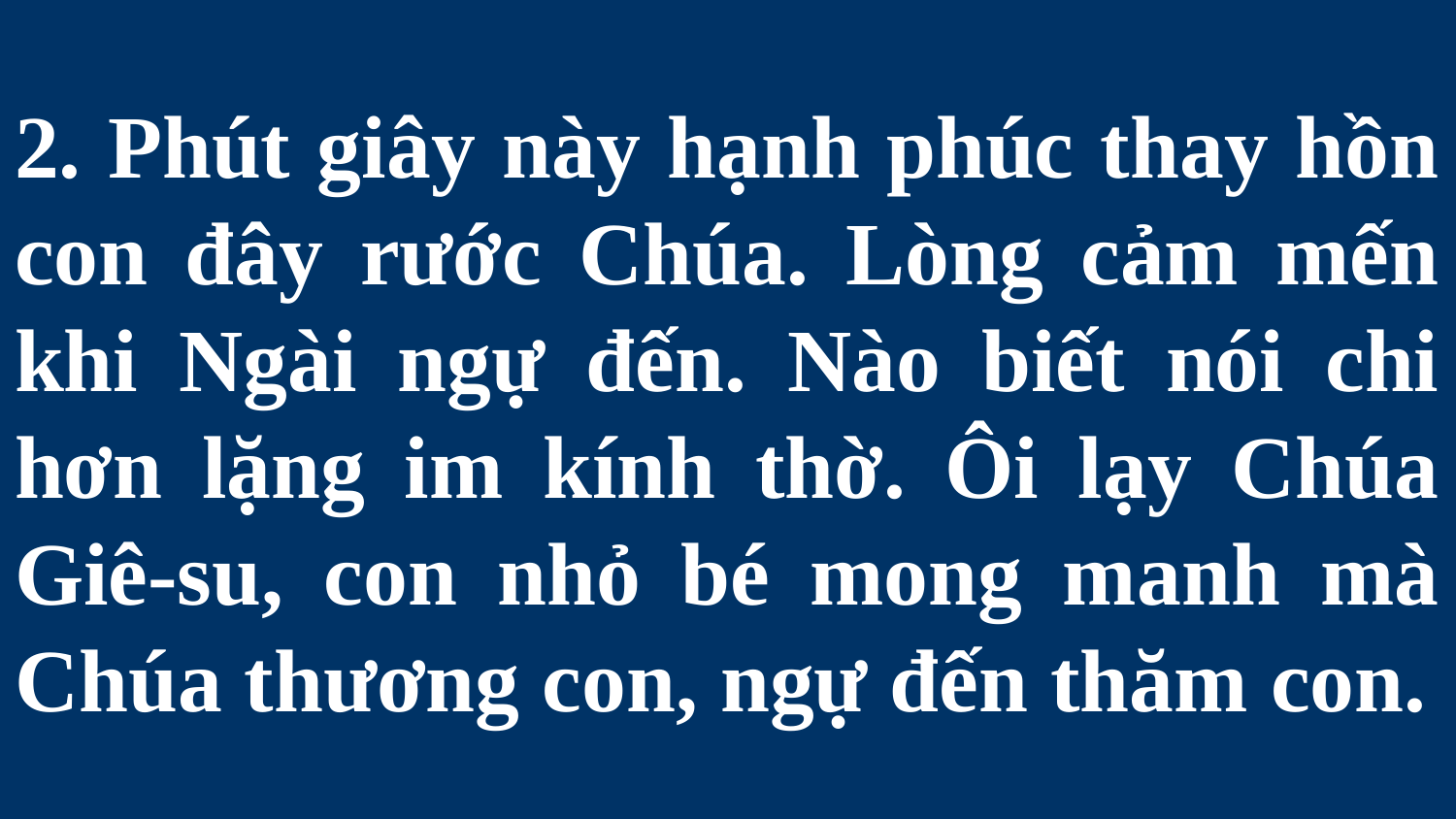

# 2. Phút giây này hạnh phúc thay hồn con đây rước Chúa. Lòng cảm mến khi Ngài ngự đến. Nào biết nói chi hơn lặng im kính thờ. Ôi lạy Chúa Giê-su, con nhỏ bé mong manh mà Chúa thương con, ngự đến thăm con.